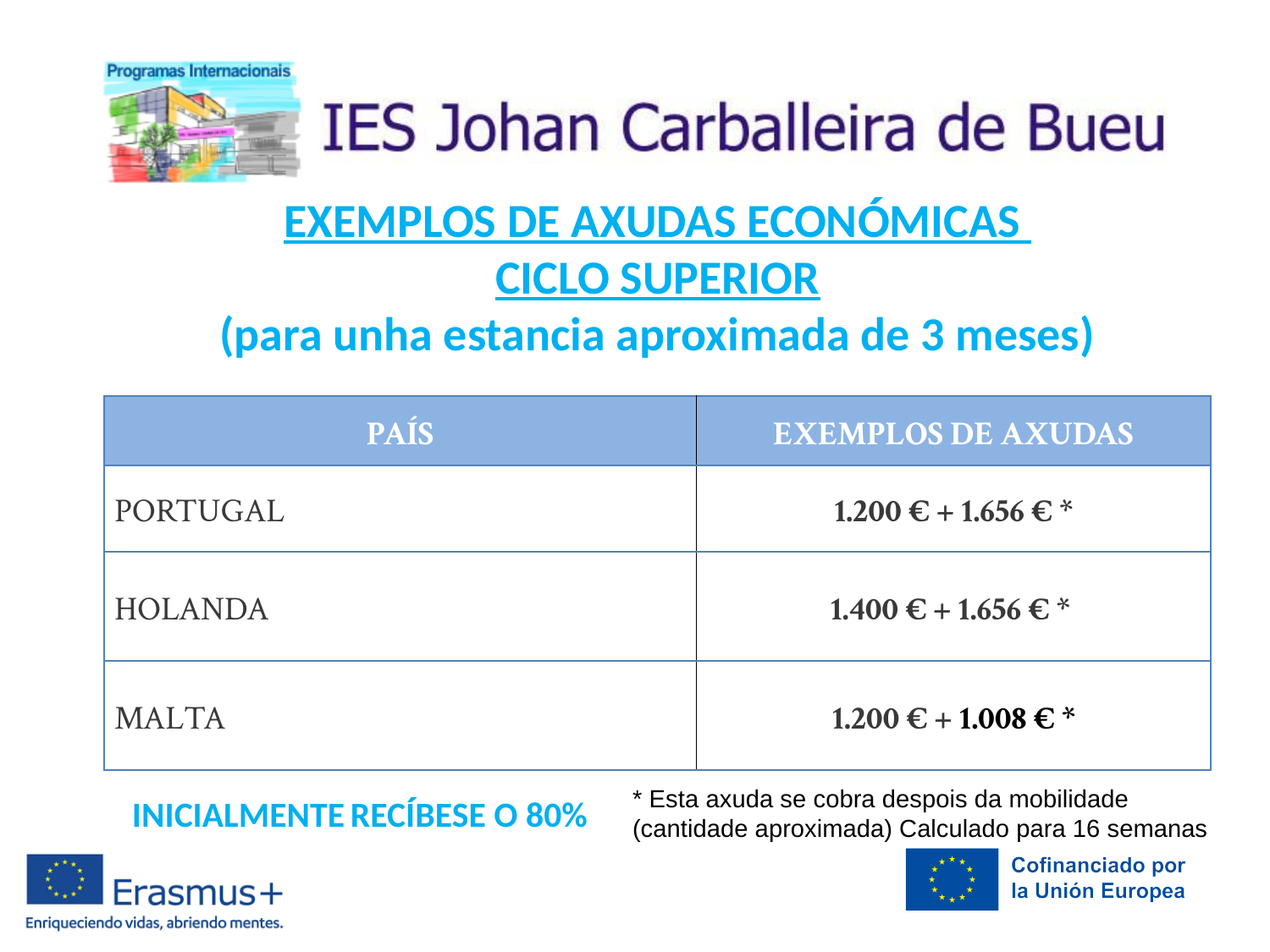

EXEMPLOS DE AXUDAS ECONÓMICAS
CICLO SUPERIOR
(para unha estancia aproximada de 3 meses)
| PAÍS | EXEMPLOS DE AXUDAS |
| --- | --- |
| PORTUGAL | 1.200 € + 1.656 € \* |
| HOLANDA | 1.400 € + 1.656 € \* |
| MALTA | 1.200 € + 1.008 € \* |
* Esta axuda se cobra despois da mobilidade
(cantidade aproximada) Calculado para 16 semanas
INICIALMENTE RECÍBESE O 80%